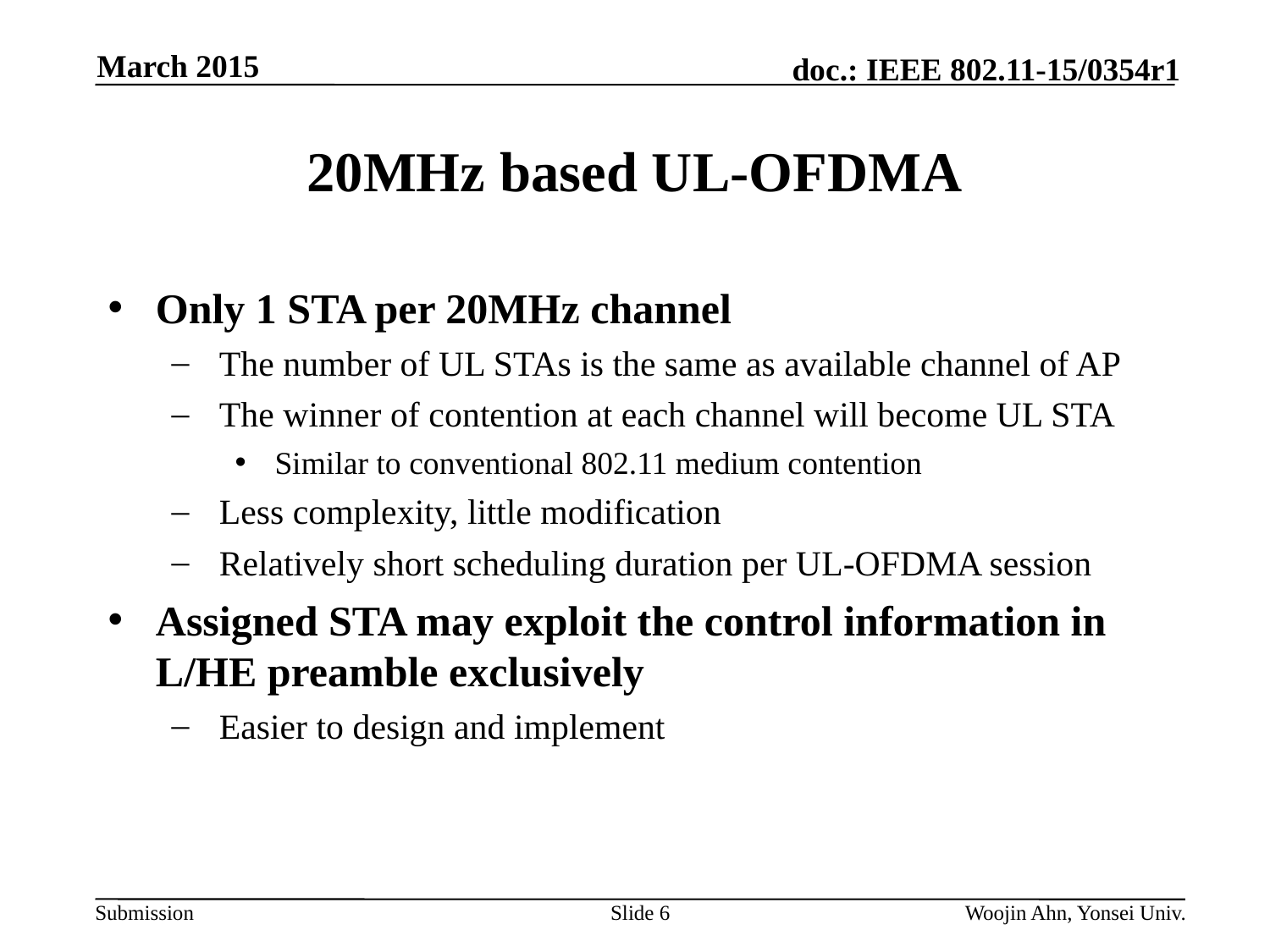

March 2015
# 20MHz based UL-OFDMA
Only 1 STA per 20MHz channel
The number of UL STAs is the same as available channel of AP
The winner of contention at each channel will become UL STA
Similar to conventional 802.11 medium contention
Less complexity, little modification
Relatively short scheduling duration per UL-OFDMA session
Assigned STA may exploit the control information in L/HE preamble exclusively
Easier to design and implement

Slide 6
Woojin Ahn, Yonsei Univ.